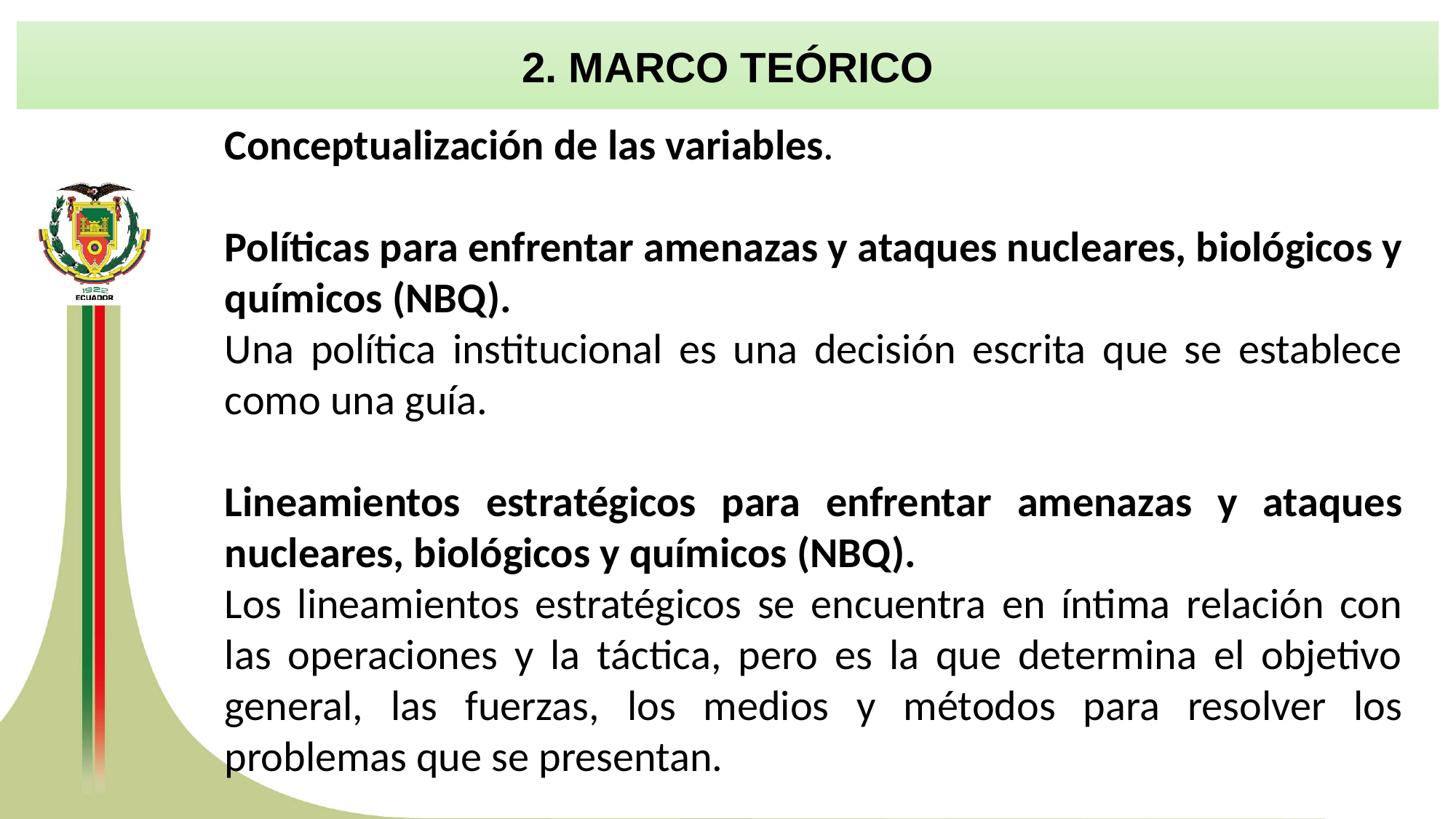

2. MARCO TEÓRICO
Conceptualización de las variables.

Políticas para enfrentar amenazas y ataques nucleares, biológicos y químicos (NBQ).
Una política institucional es una decisión escrita que se establece como una guía.

Lineamientos estratégicos para enfrentar amenazas y ataques nucleares, biológicos y químicos (NBQ).
Los lineamientos estratégicos se encuentra en íntima relación con las operaciones y la táctica, pero es la que determina el objetivo general, las fuerzas, los medios y métodos para resolver los problemas que se presentan.